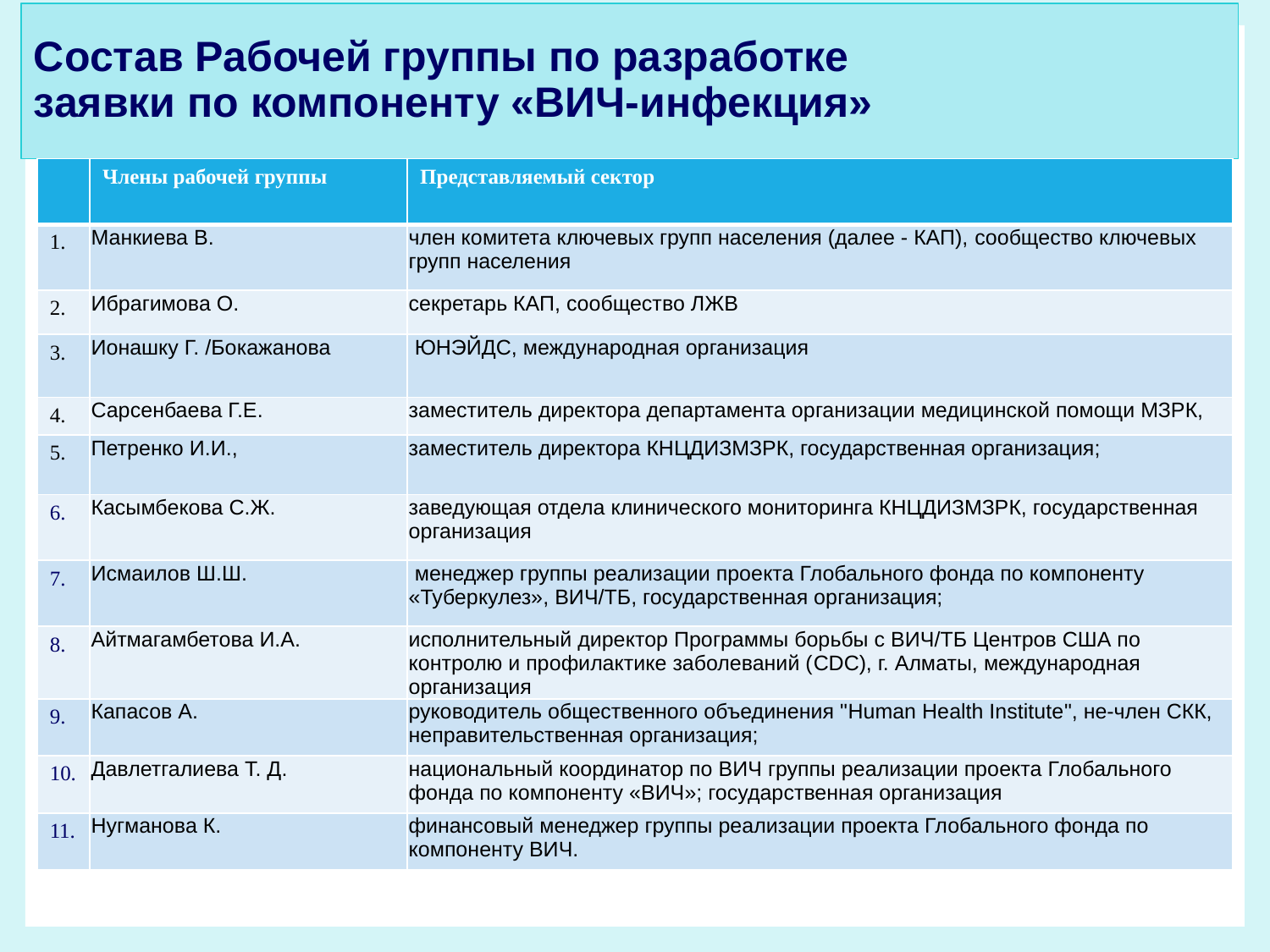

# Cостав Рабочей группы по разработке заявки по компоненту «ВИЧ-инфекция»
|  | Члены рабочей группы | Представляемый сектор |
| --- | --- | --- |
| 1. | Манкиева В. | член комитета ключевых групп населения (далее - КАП), cообщество ключевых групп населения |
| 2. | Ибрагимова О. | секретарь КАП, сообщество ЛЖВ |
| 3. | Ионашку Г. /Бокажанова | ЮНЭЙДС, международная организация |
| 4. | Сарсенбаева Г.Е. | заместитель директора департамента организации медицинской помощи МЗРК, |
| 5. | Петренко И.И., | заместитель директора КНЦДИЗМЗРК, государственная организация; |
| 6. | Касымбекова С.Ж. | заведующая отдела клинического мониторинга КНЦДИЗМЗРК, государственная организация |
| 7. | Исмаилов Ш.Ш. | менеджер группы реализации проекта Глобального фонда по компоненту «Туберкулез», ВИЧ/ТБ, государственная организация; |
| 8. | Айтмагамбетова И.А. | исполнительный директор Программы борьбы с ВИЧ/ТБ Центров США по контролю и профилактике заболеваний (CDC), г. Алматы, международная организация |
| 9. | Капасов А. | руководитель общественного объединения "Human Health Institute", не-член СКК, неправительственная организация; |
| 10. | Давлетгалиева Т. Д. | национальный координатор по ВИЧ группы реализации проекта Глобального фонда по компоненту «ВИЧ»; государственная организация |
| 11. | Нугманова К. | финансовый менеджер группы реализации проекта Глобального фонда по компоненту ВИЧ. |